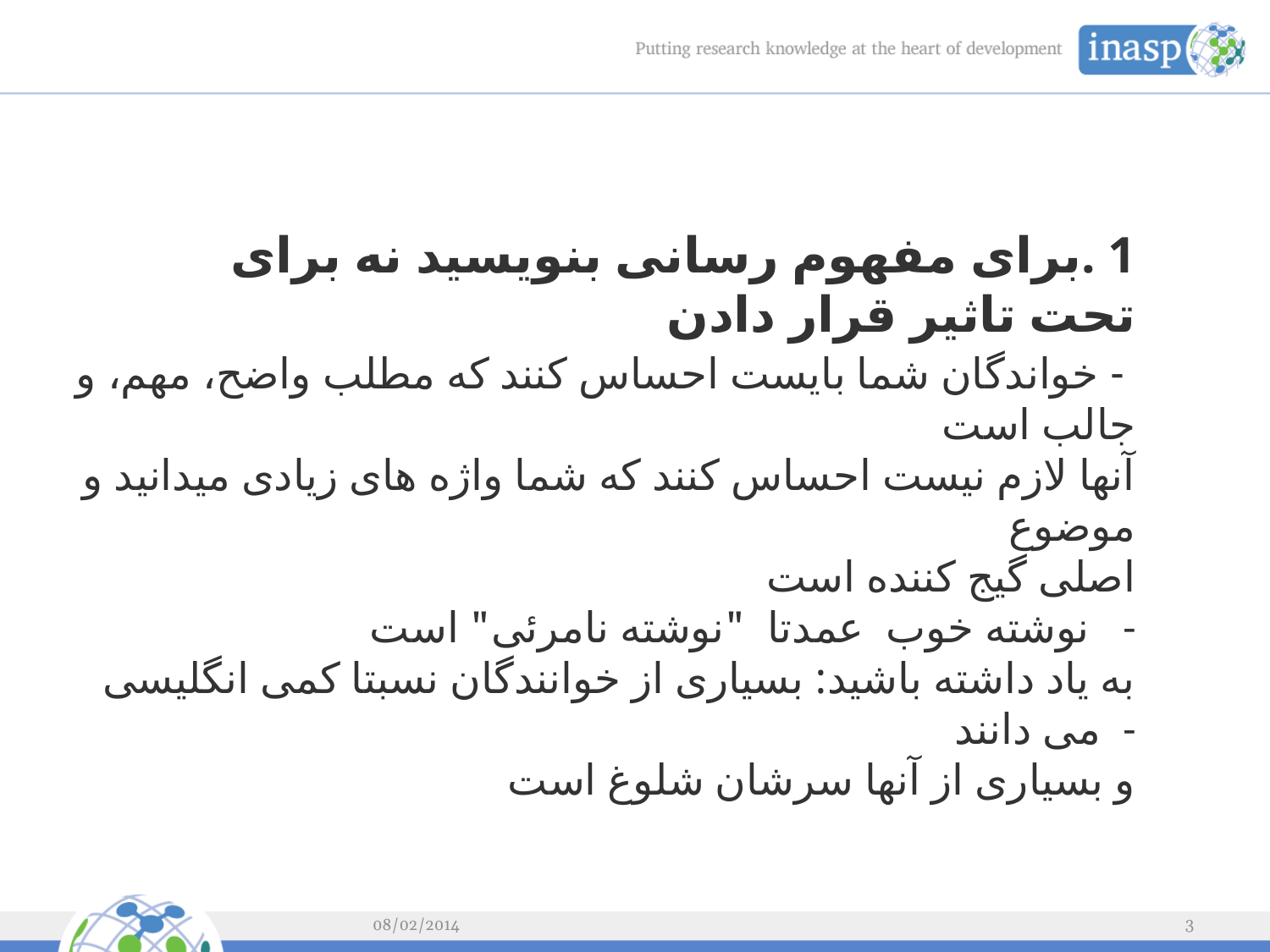

1 .برای مفهوم رسانی بنویسید نه برای تحت تاثیر قرار دادن
 - خواندگان شما بایست احساس کنند که مطلب واضح، مهم، و جالب است
آنها لازم نیست احساس کنند که شما واژه های زیادی میدانید و موضوع
اصلی گیج کننده است
نوشته خوب  عمدتا  "نوشته نامرئی" است   -
به یاد داشته باشید: بسیاری از خوانندگان نسبتا کمی انگلیسی می دانند  -
و بسیاری از آنها سرشان شلوغ است
08/02/2014

3